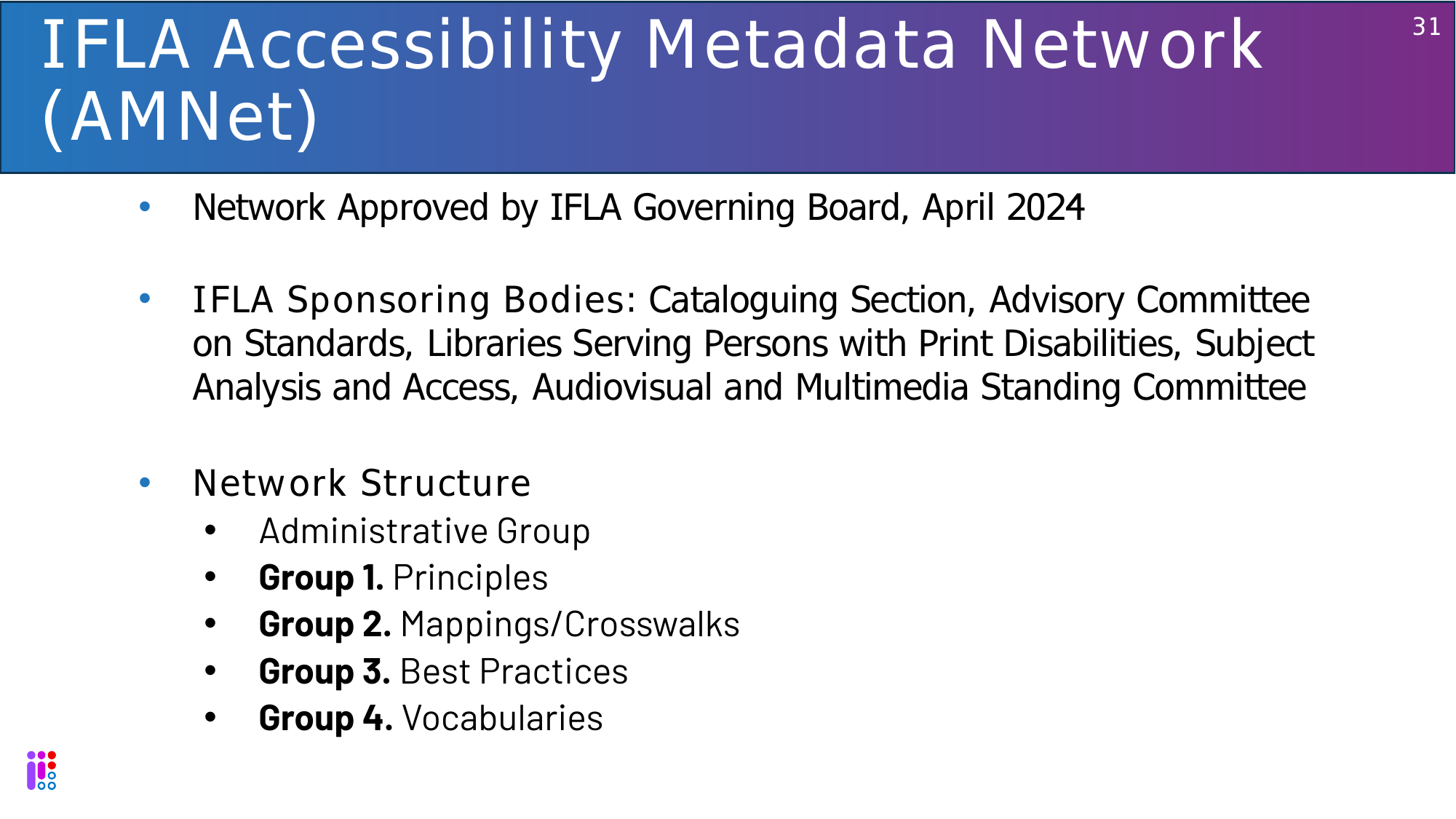

31
# IFLA Accessibility Metadata Network (AMNet)
Network Approved by IFLA Governing Board, April 2024

IFLA Sponsoring Bodies: Cataloguing Section, Advisory Committee on Standards, Libraries Serving Persons with Print Disabilities, Subject Analysis and Access, Audiovisual and Multimedia Standing Committee

Network Structure
Administrative Group
Group 1. Principles
Group 2. Mappings/Crosswalks
Group 3. Best Practices
Group 4. Vocabularies